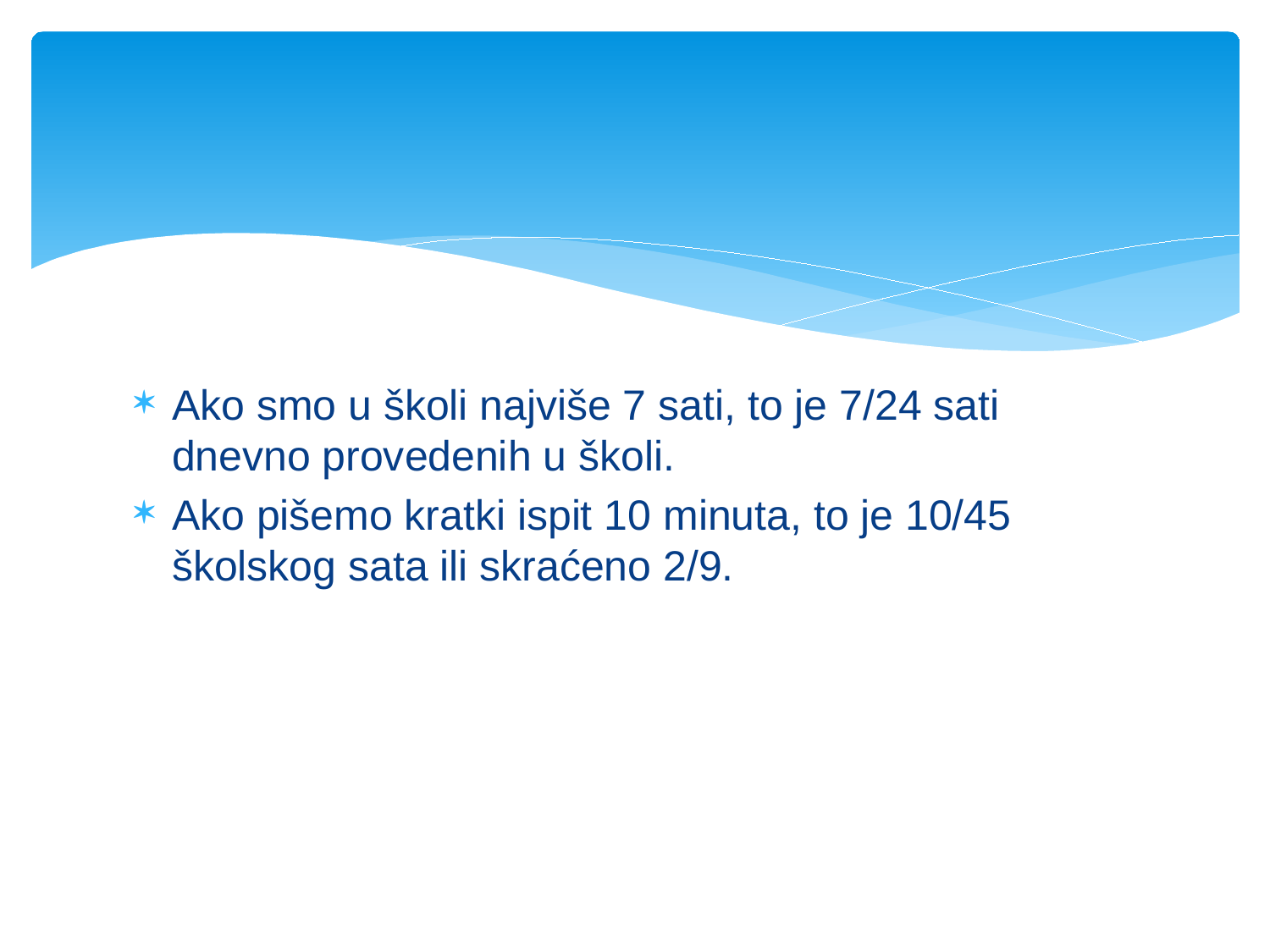

#
Ako smo u školi najviše 7 sati, to je 7/24 sati dnevno provedenih u školi.
Ako pišemo kratki ispit 10 minuta, to je 10/45 školskog sata ili skraćeno 2/9.